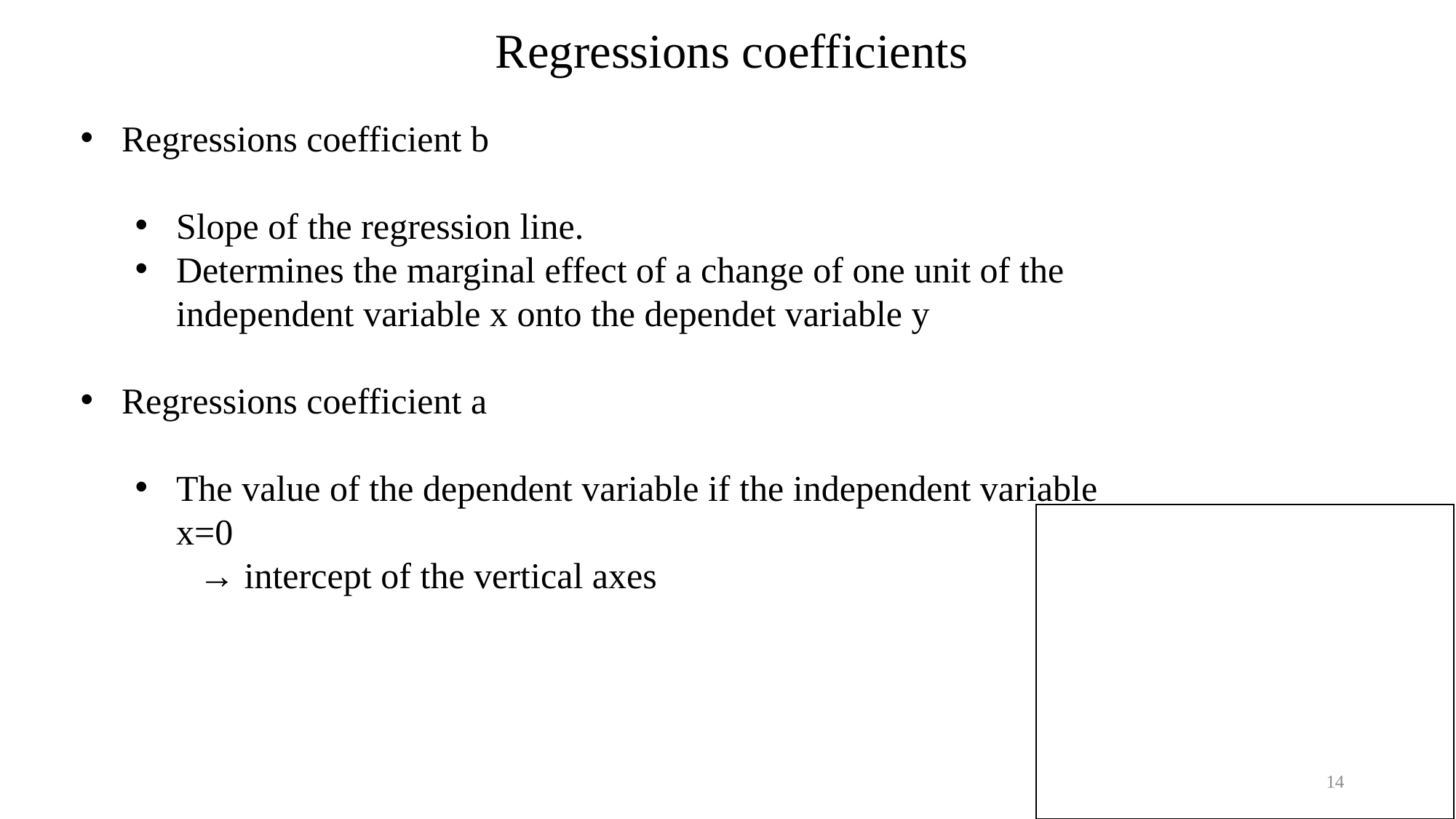

Regressions coefficients

Regressions coefficient b

Slope of the regression line.
Determines the marginal effect of a change of one unit of the independent variable x onto the dependet variable y

Regressions coefficient a

The value of the dependent variable if the independent variable x=0
 → intercept of the vertical axes

c
14